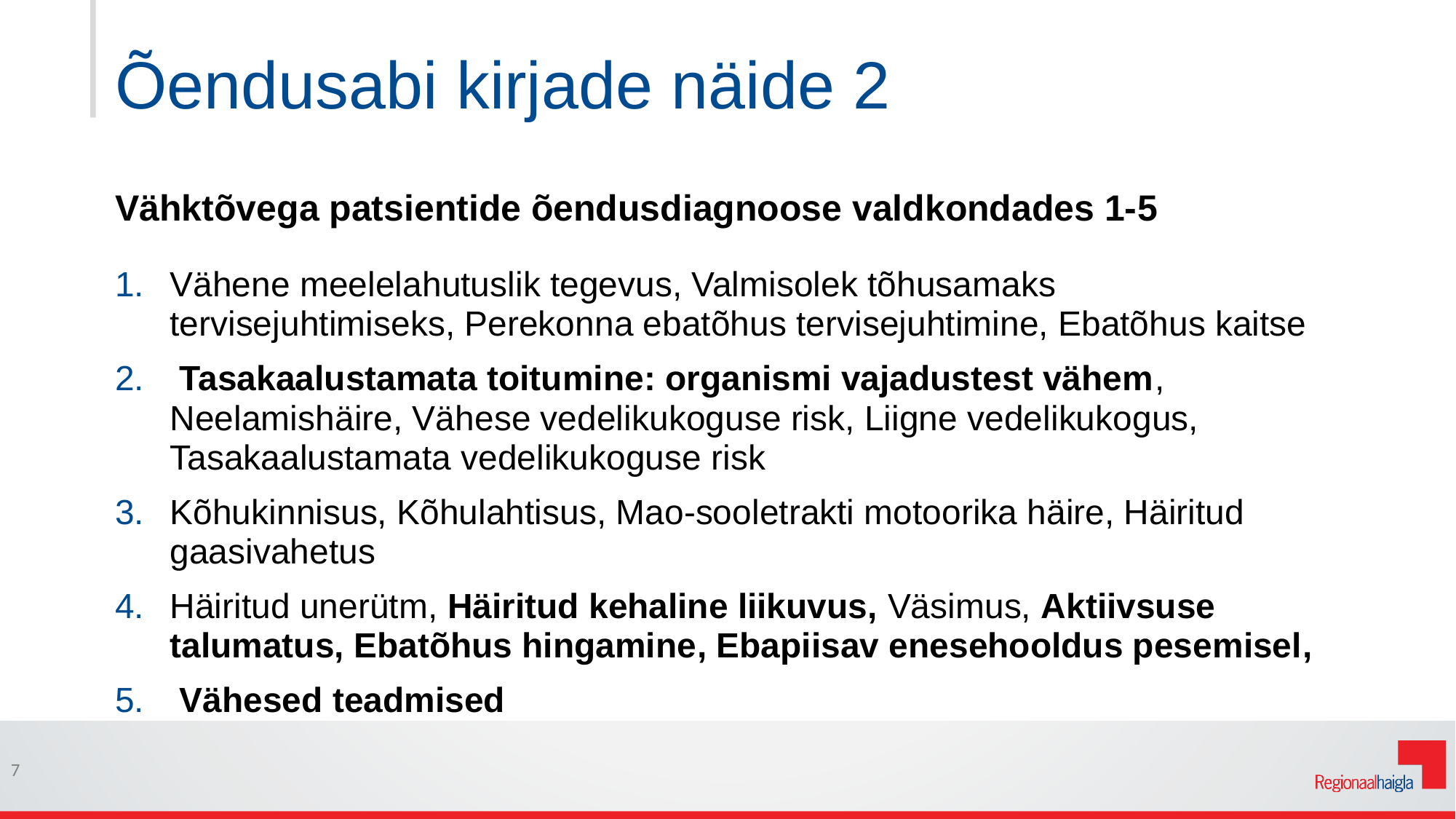

# Õendusabi kirjade näide 2
Vähktõvega patsientide õendusdiagnoose valdkondades 1-5
Vähene meelelahutuslik tegevus, Valmisolek tõhusamaks tervisejuhtimiseks, Perekonna ebatõhus tervisejuhtimine, Ebatõhus kaitse
 Tasakaalustamata toitumine: organismi vajadustest vähem, Neelamishäire, Vähese vedelikukoguse risk, Liigne vedelikukogus, Tasakaalustamata vedelikukoguse risk
Kõhukinnisus, Kõhulahtisus, Mao-sooletrakti motoorika häire, Häiritud gaasivahetus
Häiritud unerütm, Häiritud kehaline liikuvus, Väsimus, Aktiivsuse talumatus, Ebatõhus hingamine, Ebapiisav enesehooldus pesemisel,
 Vähesed teadmised
7